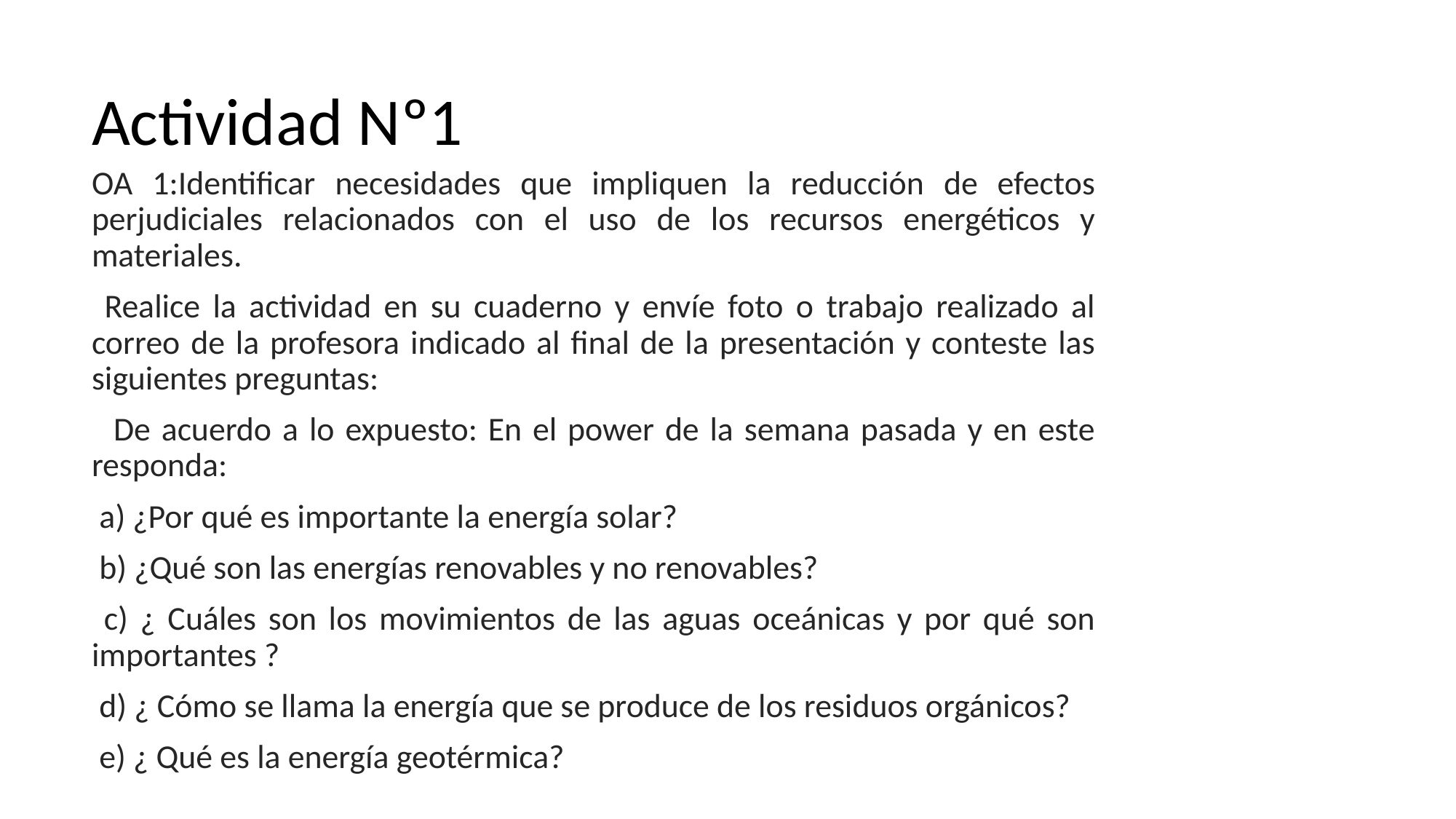

# Actividad Nº1
OA 1:Identificar necesidades que impliquen la reducción de efectos perjudiciales relacionados con el uso de los recursos energéticos y materiales.
 Realice la actividad en su cuaderno y envíe foto o trabajo realizado al correo de la profesora indicado al final de la presentación y conteste las siguientes preguntas:
  De acuerdo a lo expuesto: En el power de la semana pasada y en este responda:
 a) ¿Por qué es importante la energía solar?
 b) ¿Qué son las energías renovables y no renovables?
 c) ¿ Cuáles son los movimientos de las aguas oceánicas y por qué son importantes ?
 d) ¿ Cómo se llama la energía que se produce de los residuos orgánicos?
 e) ¿ Qué es la energía geotérmica?